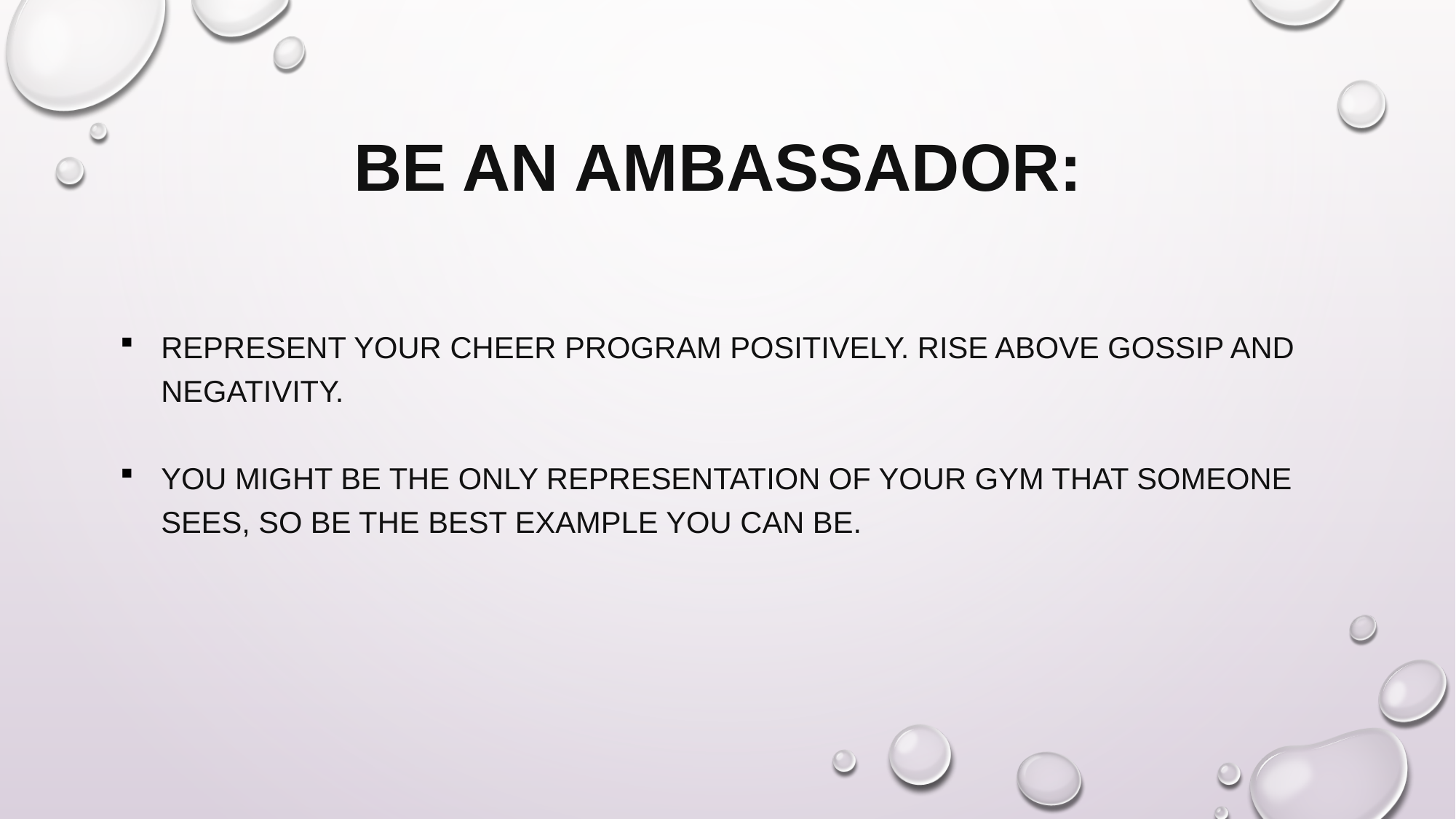

# Be an ambassador:

Represent your cheer program positively. Rise above gossip and negativity.

You might be the only representation of your gym that someone sees, so be the best example you can be.